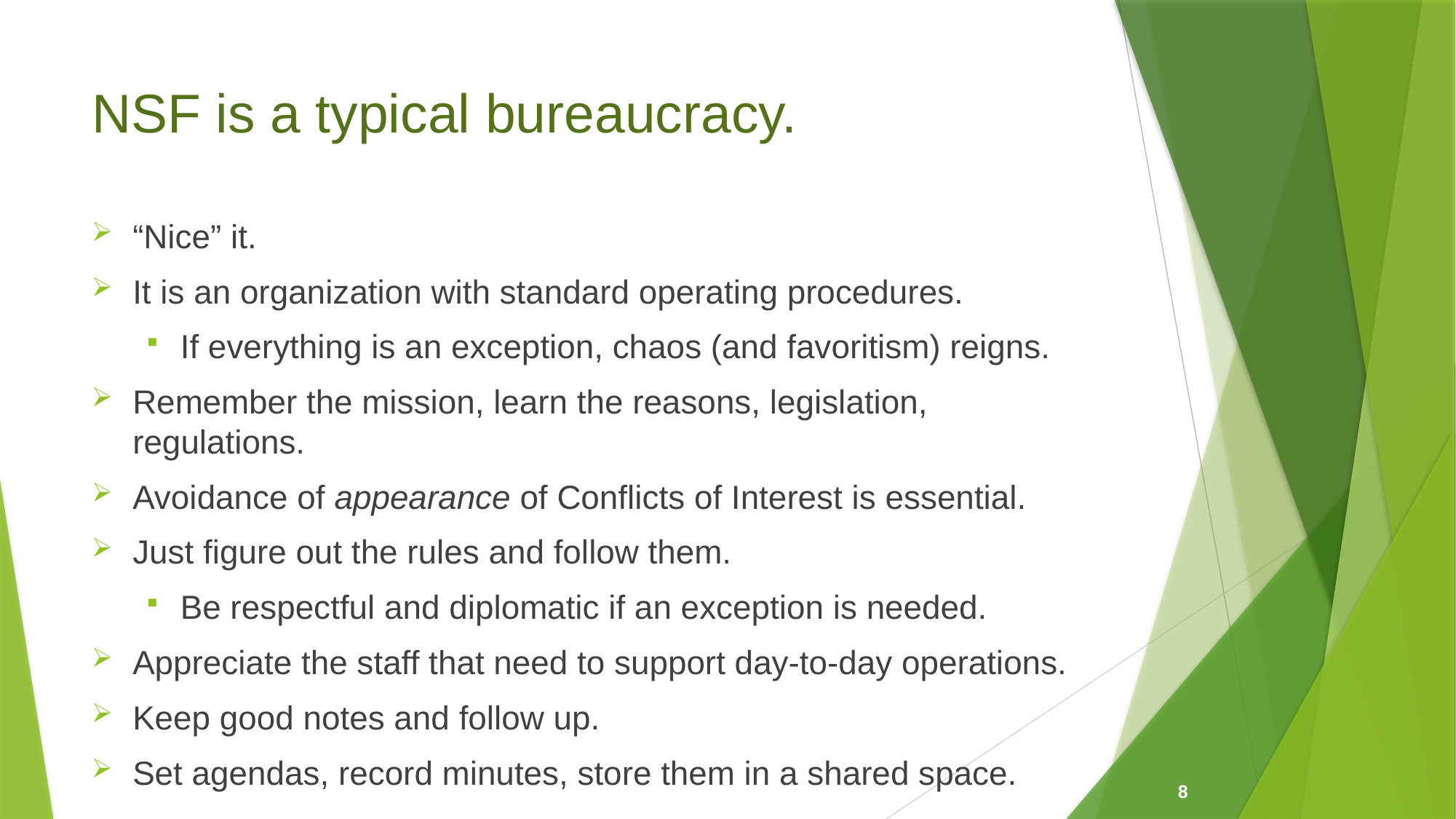

# NSF is a typical bureaucracy.
“Nice” it.
It is an organization with standard operating procedures.
If everything is an exception, chaos (and favoritism) reigns.
Remember the mission, learn the reasons, legislation, regulations.
Avoidance of appearance of Conflicts of Interest is essential.
Just figure out the rules and follow them.
Be respectful and diplomatic if an exception is needed.
Appreciate the staff that need to support day-to-day operations.
Keep good notes and follow up.
Set agendas, record minutes, store them in a shared space.
8